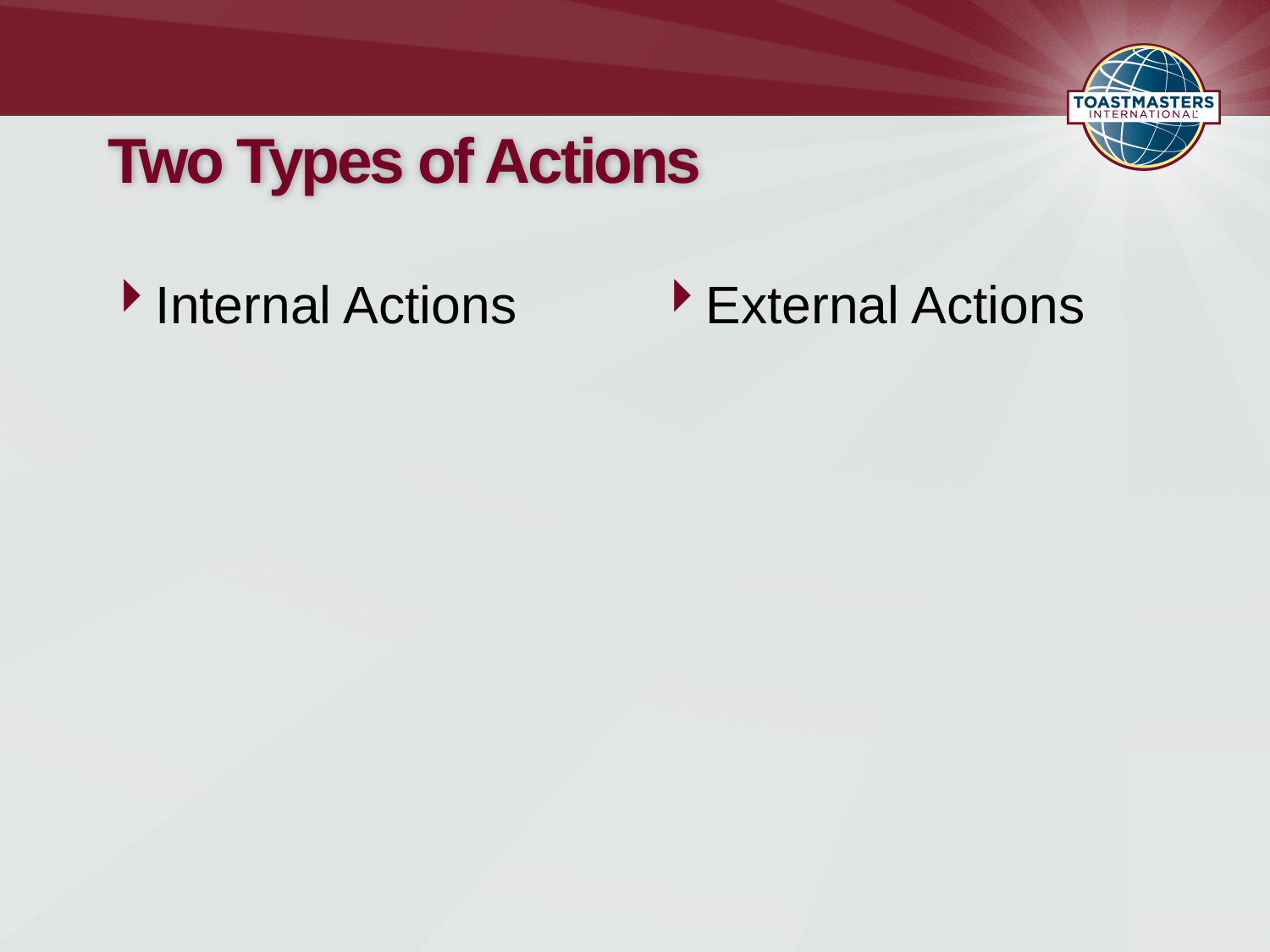

# Two Types of Actions
Internal Actions
External Actions